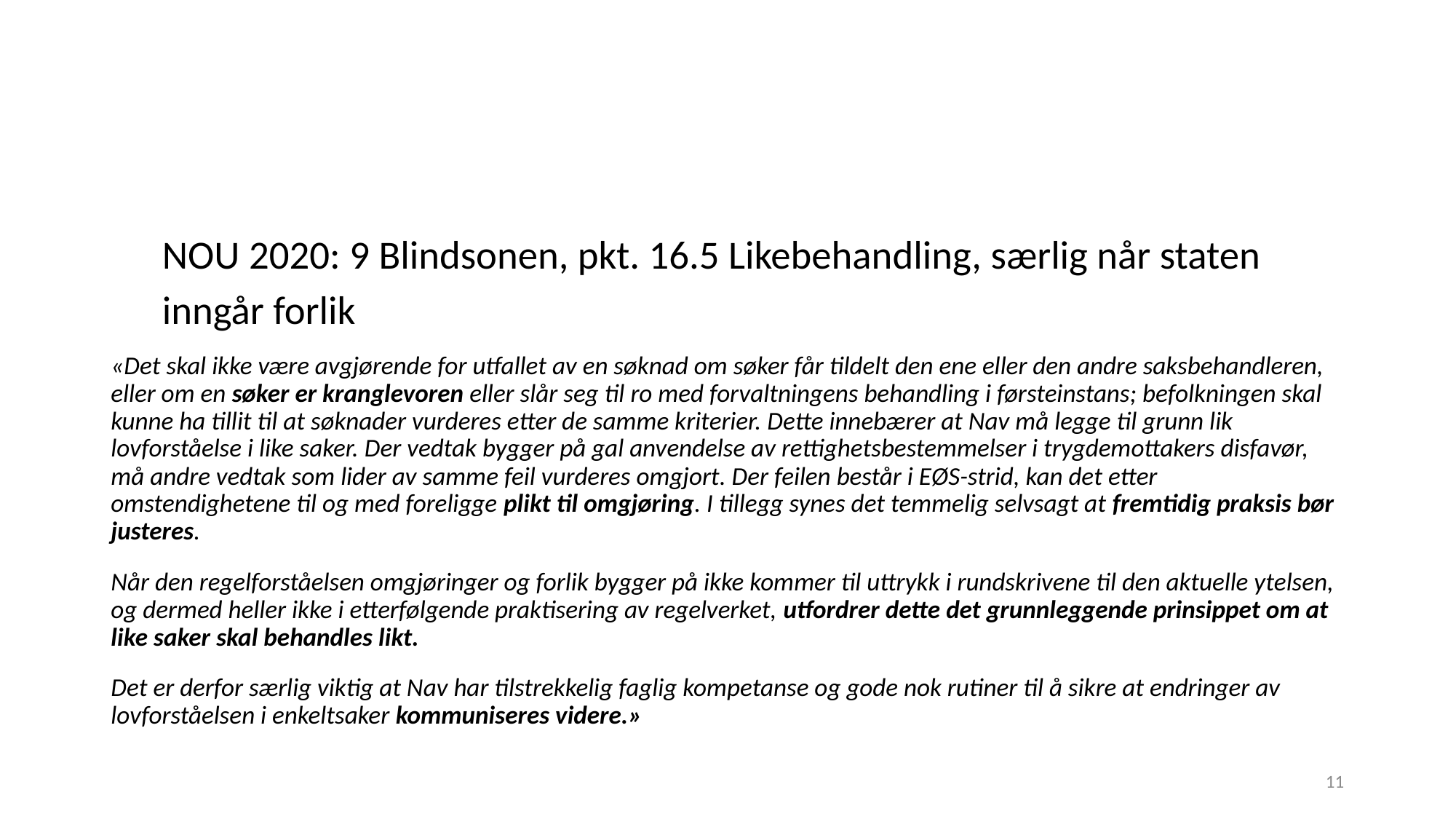

#
NOU 2020: 9 Blindsonen, pkt. 16.5 Likebehandling, særlig når staten inngår forlik
«Det skal ikke være avgjørende for utfallet av en søknad om søker får tildelt den ene eller den andre saksbehandleren, eller om en søker er kranglevoren eller slår seg til ro med forvaltningens behandling i førsteinstans; befolkningen skal kunne ha tillit til at søknader vurderes etter de samme kriterier. Dette innebærer at Nav må legge til grunn lik lovforståelse i like saker. Der vedtak bygger på gal anvendelse av rettighetsbestemmelser i trygdemottakers disfavør, må andre vedtak som lider av samme feil vurderes omgjort. Der feilen består i EØS-strid, kan det etter omstendighetene til og med foreligge plikt til omgjøring. I tillegg synes det temmelig selvsagt at fremtidig praksis bør justeres.
Når den regelforståelsen omgjøringer og forlik bygger på ikke kommer til uttrykk i rundskrivene til den aktuelle ytelsen, og dermed heller ikke i etterfølgende praktisering av regelverket, utfordrer dette det grunnleggende prinsippet om at like saker skal behandles likt.
Det er derfor særlig viktig at Nav har tilstrekkelig faglig kompetanse og gode nok rutiner til å sikre at endringer av lovforståelsen i enkeltsaker kommuniseres videre.»

11